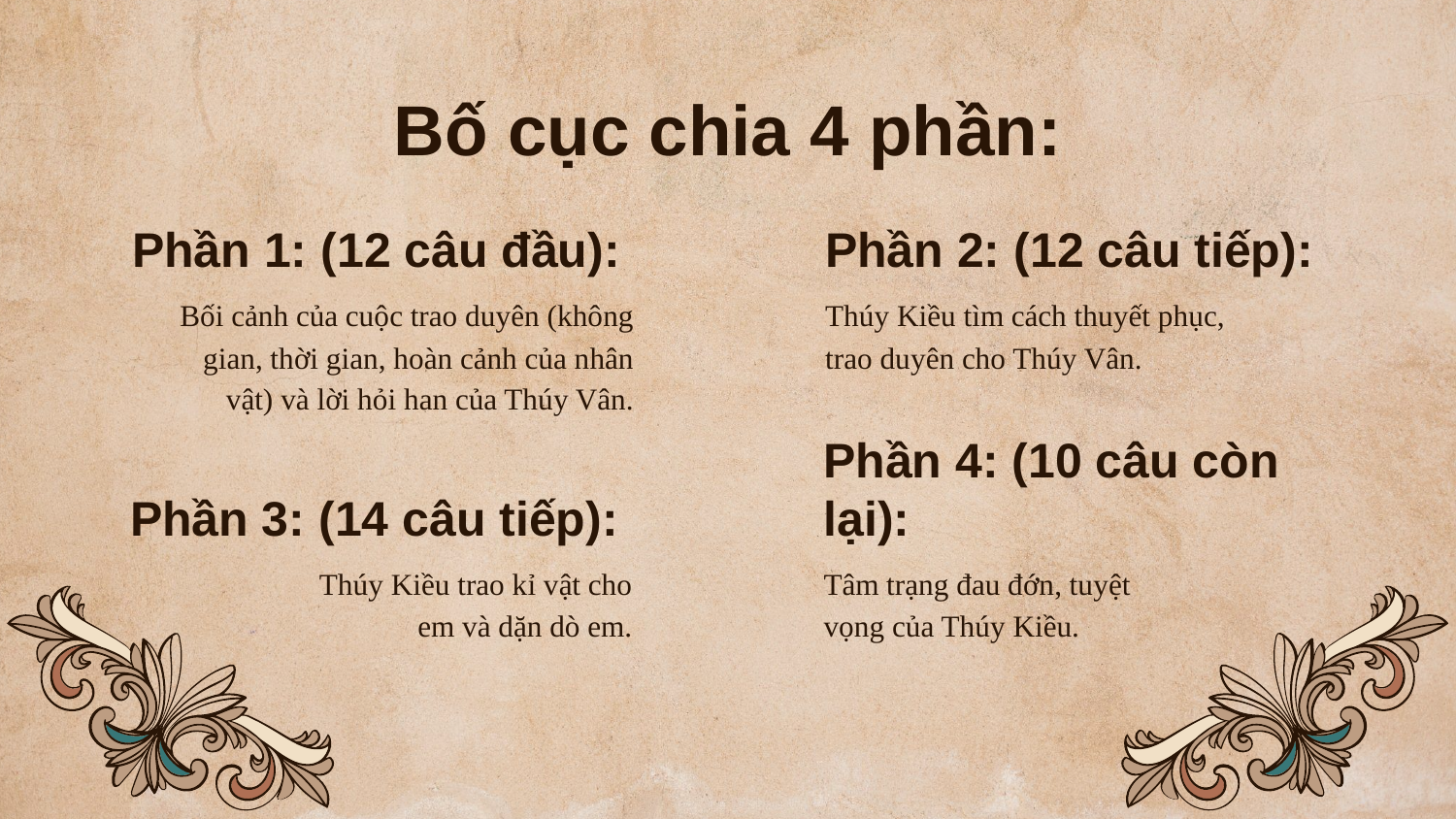

# Bố cục chia 4 phần:
Phần 1: (12 câu đầu):
Phần 2: (12 câu tiếp):
Bối cảnh của cuộc trao duyên (không gian, thời gian, hoàn cảnh của nhân vật) và lời hỏi han của Thúy Vân.
Thúy Kiều tìm cách thuyết phục, trao duyên cho Thúy Vân.
Phần 3: (14 câu tiếp):
Phần 4: (10 câu còn lại):
Thúy Kiều trao kỉ vật cho em và dặn dò em.
Tâm trạng đau đớn, tuyệt vọng của Thúy Kiều.